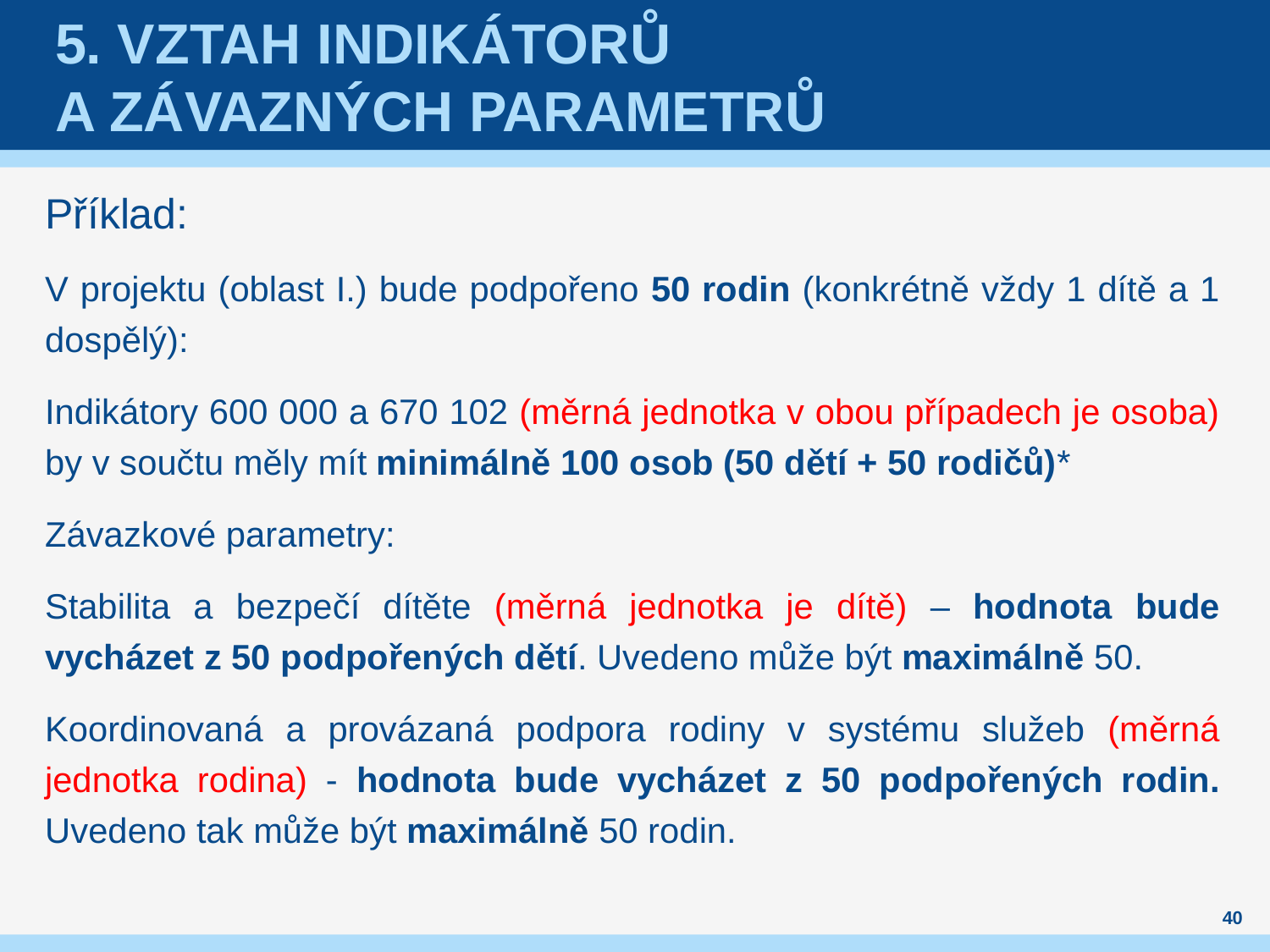

# 5. Vztah indikátorů a závazných parametrů
Příklad:
V projektu (oblast I.) bude podpořeno 50 rodin (konkrétně vždy 1 dítě a 1 dospělý):
Indikátory 600 000 a 670 102 (měrná jednotka v obou případech je osoba) by v součtu měly mít minimálně 100 osob (50 dětí + 50 rodičů)*
Závazkové parametry:
Stabilita a bezpečí dítěte (měrná jednotka je dítě) – hodnota bude vycházet z 50 podpořených dětí. Uvedeno může být maximálně 50.
Koordinovaná a provázaná podpora rodiny v systému služeb (měrná jednotka rodina) - hodnota bude vycházet z 50 podpořených rodin. Uvedeno tak může být maximálně 50 rodin.

40